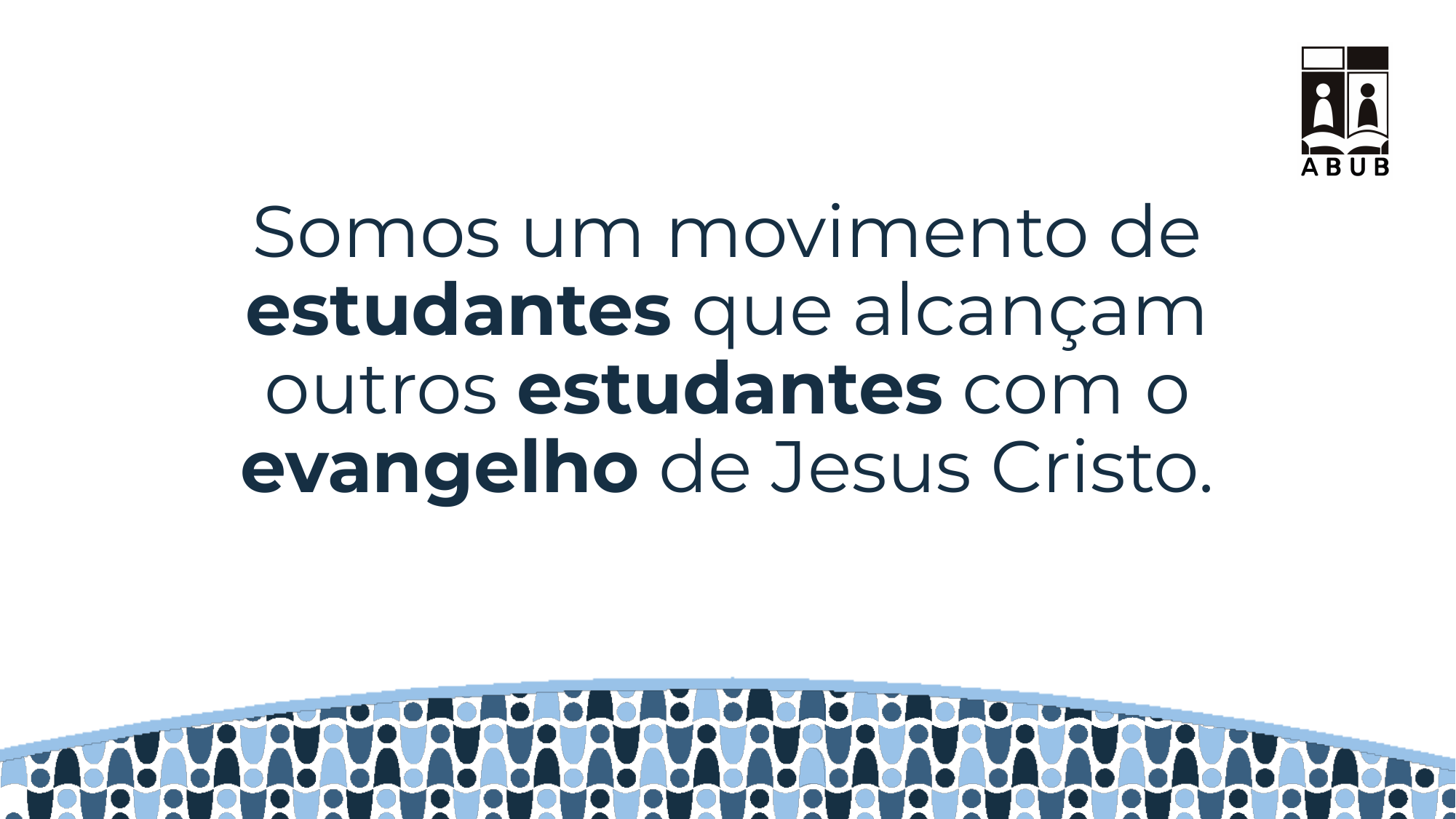

# Somos um movimento de estudantes que alcançam outros estudantes com o evangelho de Jesus Cristo.